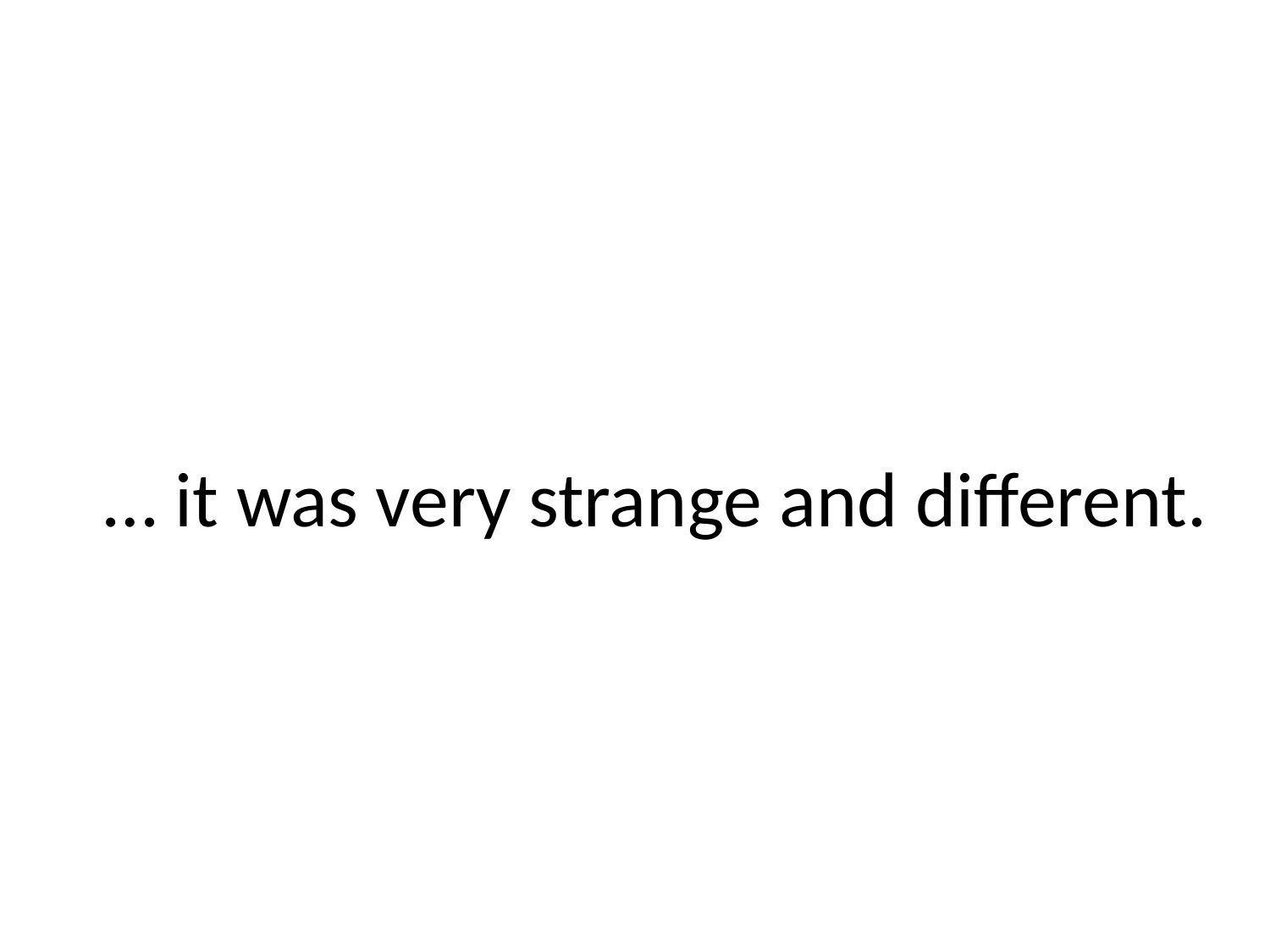

# … it was very strange and different.